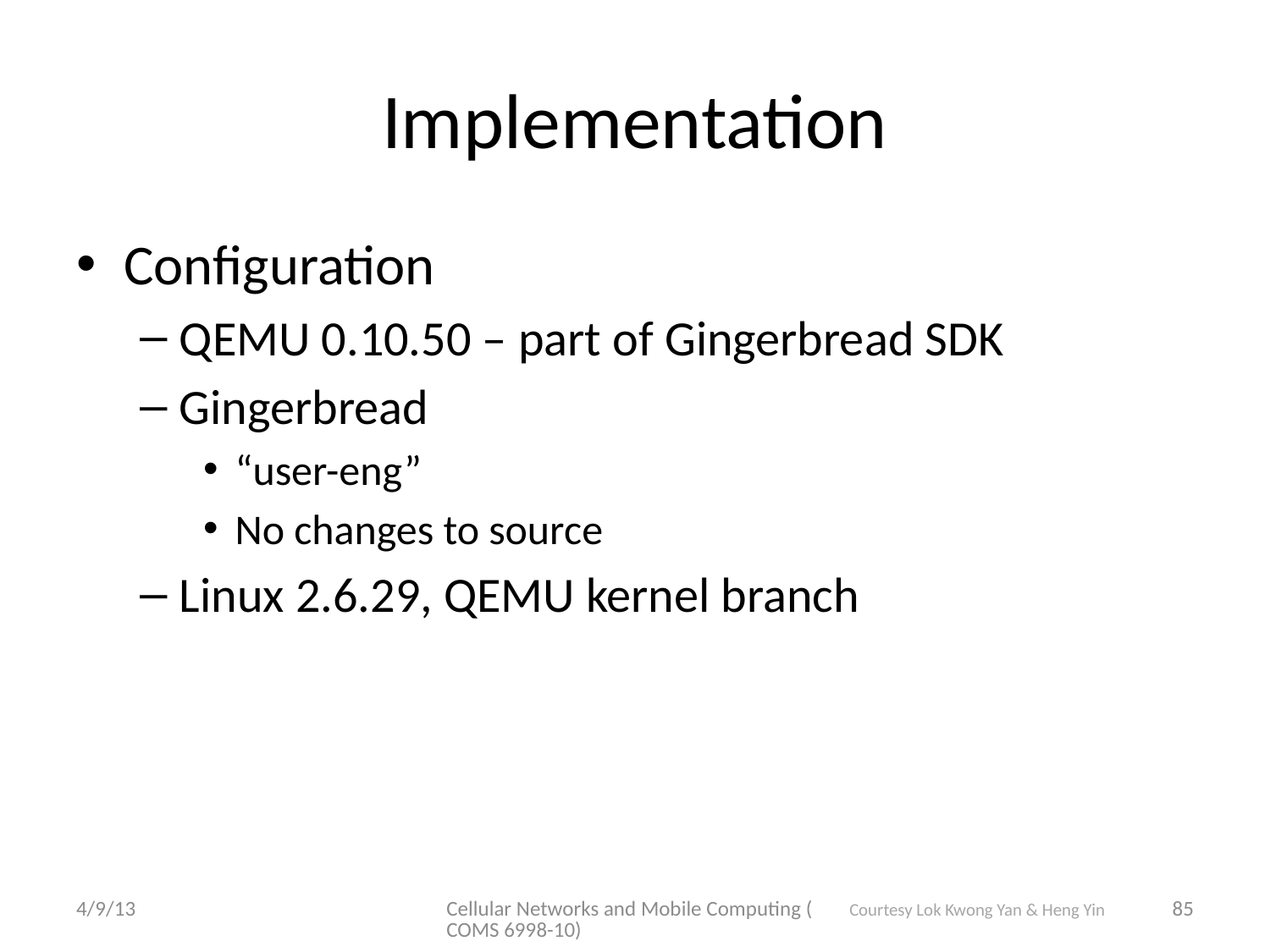

# Implementation
Configuration
QEMU 0.10.50 – part of Gingerbread SDK
Gingerbread
“user-eng”
No changes to source
Linux 2.6.29, QEMU kernel branch
4/9/13
Cellular Networks and Mobile Computing (COMS 6998-10)
85
Courtesy Lok Kwong Yan & Heng Yin